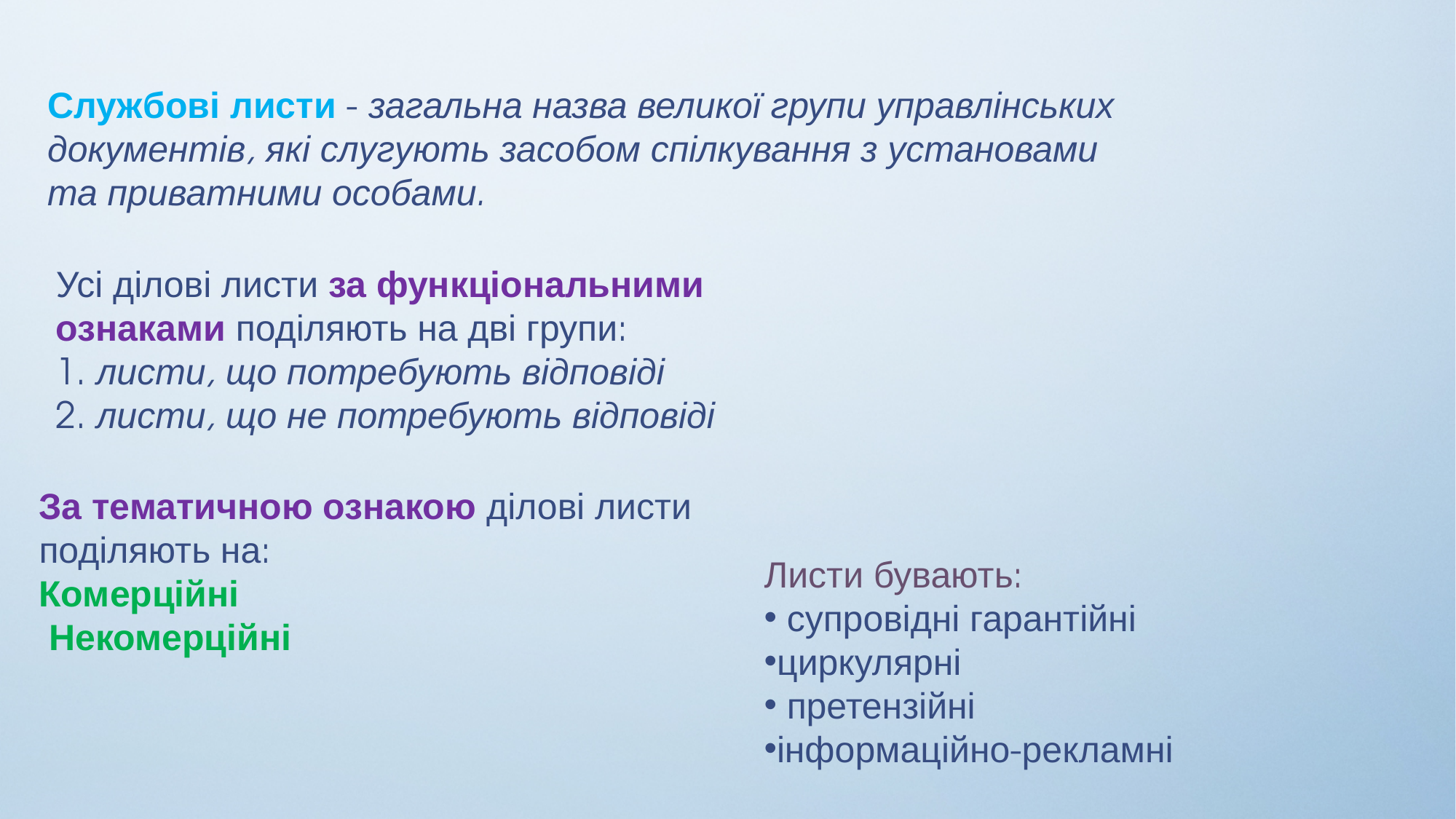

Службові листи - загальна назва великої групи управлінських документів, які слугують засобом спілкування з установами та приватними особами.
Усі ділові листи за функціональними ознаками поділяють на дві групи:
1. листи, що потребують відповіді
2. листи, що не потребують відповіді

За тематичною ознакою ділові листи поділяють на:
Комерційні
 Некомерційні

Листи бувають:
 супровідні гарантійні
циркулярні
 претензійні
інформаційно-рекламні